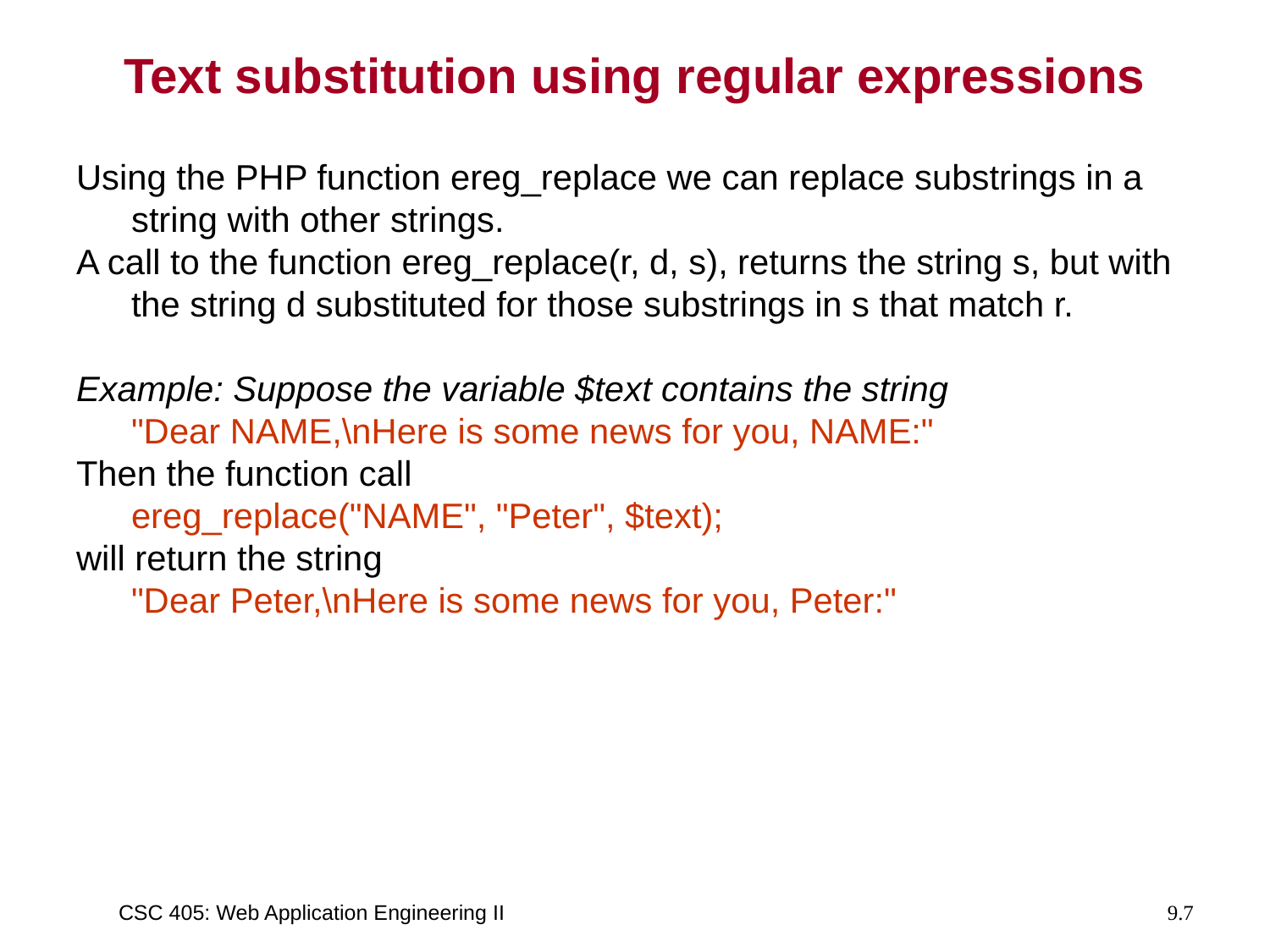

# Text substitution using regular expressions
Using the PHP function ereg_replace we can replace substrings in a string with other strings.
A call to the function ereg_replace(r, d, s), returns the string s, but with the string d substituted for those substrings in s that match r.

Example: Suppose the variable $text contains the string
	"Dear NAME,\nHere is some news for you, NAME:"
Then the function call
	ereg_replace("NAME", "Peter", $text);
will return the string
	"Dear Peter,\nHere is some news for you, Peter:"
CSC 405: Web Application Engineering II
9.7